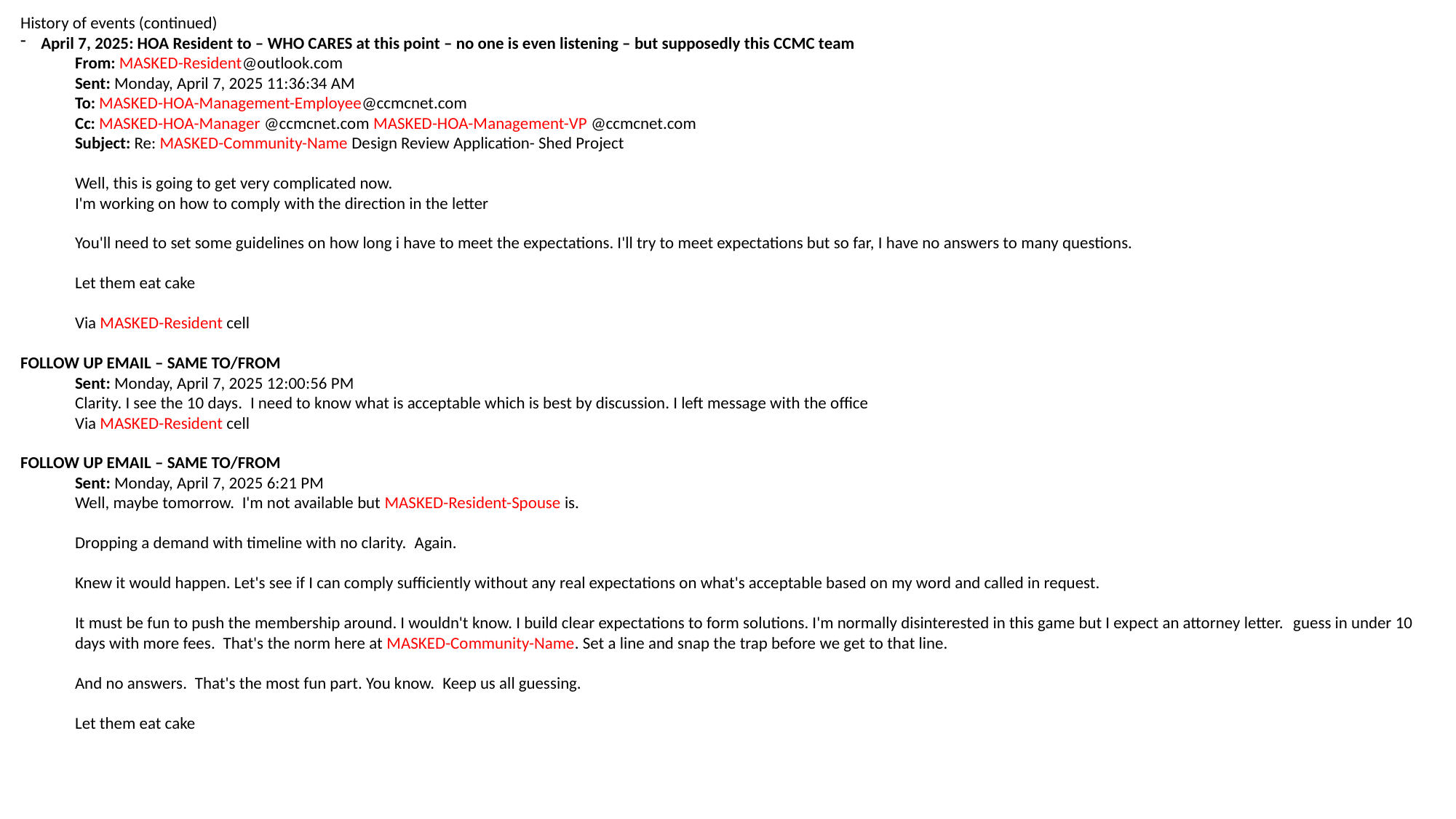

History of events (continued)
April 7, 2025: HOA Resident to – WHO CARES at this point – no one is even listening – but supposedly this CCMC team
From: MASKED-Resident@outlook.com
Sent: Monday, April 7, 2025 11:36:34 AM
To: MASKED-HOA-Management-Employee@ccmcnet.com
Cc: MASKED-HOA-Manager @ccmcnet.com MASKED-HOA-Management-VP @ccmcnet.com
Subject: Re: MASKED-Community-Name Design Review Application- Shed Project

Well, this is going to get very complicated now.
I'm working on how to comply with the direction in the letter

You'll need to set some guidelines on how long i have to meet the expectations. I'll try to meet expectations but so far, I have no answers to many questions.

Let them eat cake

Via MASKED-Resident cell

FOLLOW UP EMAIL – SAME TO/FROM
Sent: Monday, April 7, 2025 12:00:56 PM
Clarity. I see the 10 days.  I need to know what is acceptable which is best by discussion. I left message with the office
Via MASKED-Resident cell

FOLLOW UP EMAIL – SAME TO/FROM
Sent: Monday, April 7, 2025 6:21 PM
Well, maybe tomorrow.  I'm not available but MASKED-Resident-Spouse is.

Dropping a demand with timeline with no clarity.  Again.

Knew it would happen. Let's see if I can comply sufficiently without any real expectations on what's acceptable based on my word and called in request.

It must be fun to push the membership around. I wouldn't know. I build clear expectations to form solutions. I'm normally disinterested in this game but I expect an attorney letter.  guess in under 10 days with more fees.  That's the norm here at MASKED-Community-Name. Set a line and snap the trap before we get to that line.

And no answers.  That's the most fun part. You know.  Keep us all guessing.

Let them eat cake